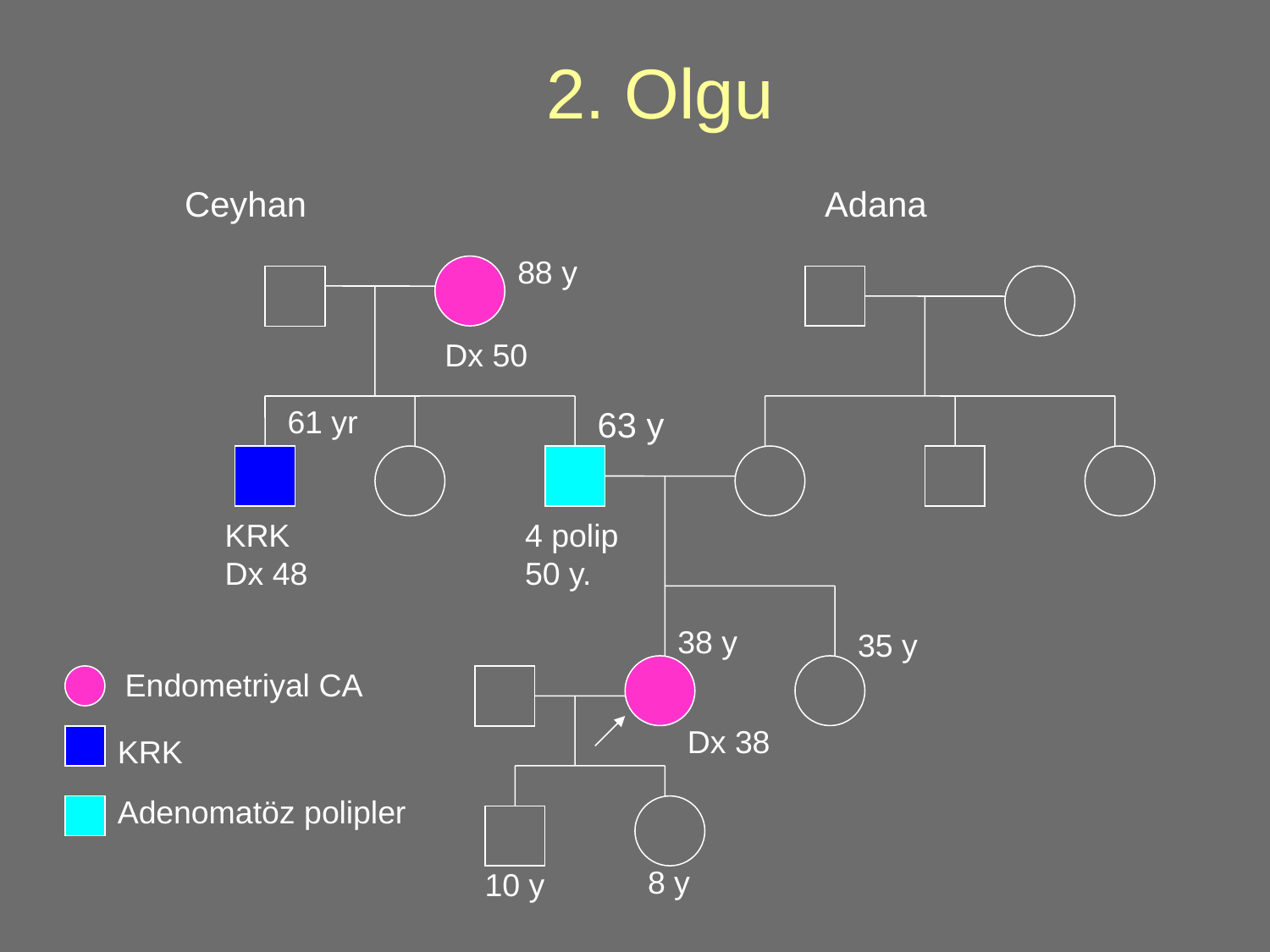

# 2. Olgu
Ceyhan
Adana
88 y

Dx 50

61 yr

63 y

KRK
Dx 48
4 polip
50 y.

38 y
35 y

Endometriyal CA

Dx 38

KRK

Adenomatöz polipler

8 y
10 y